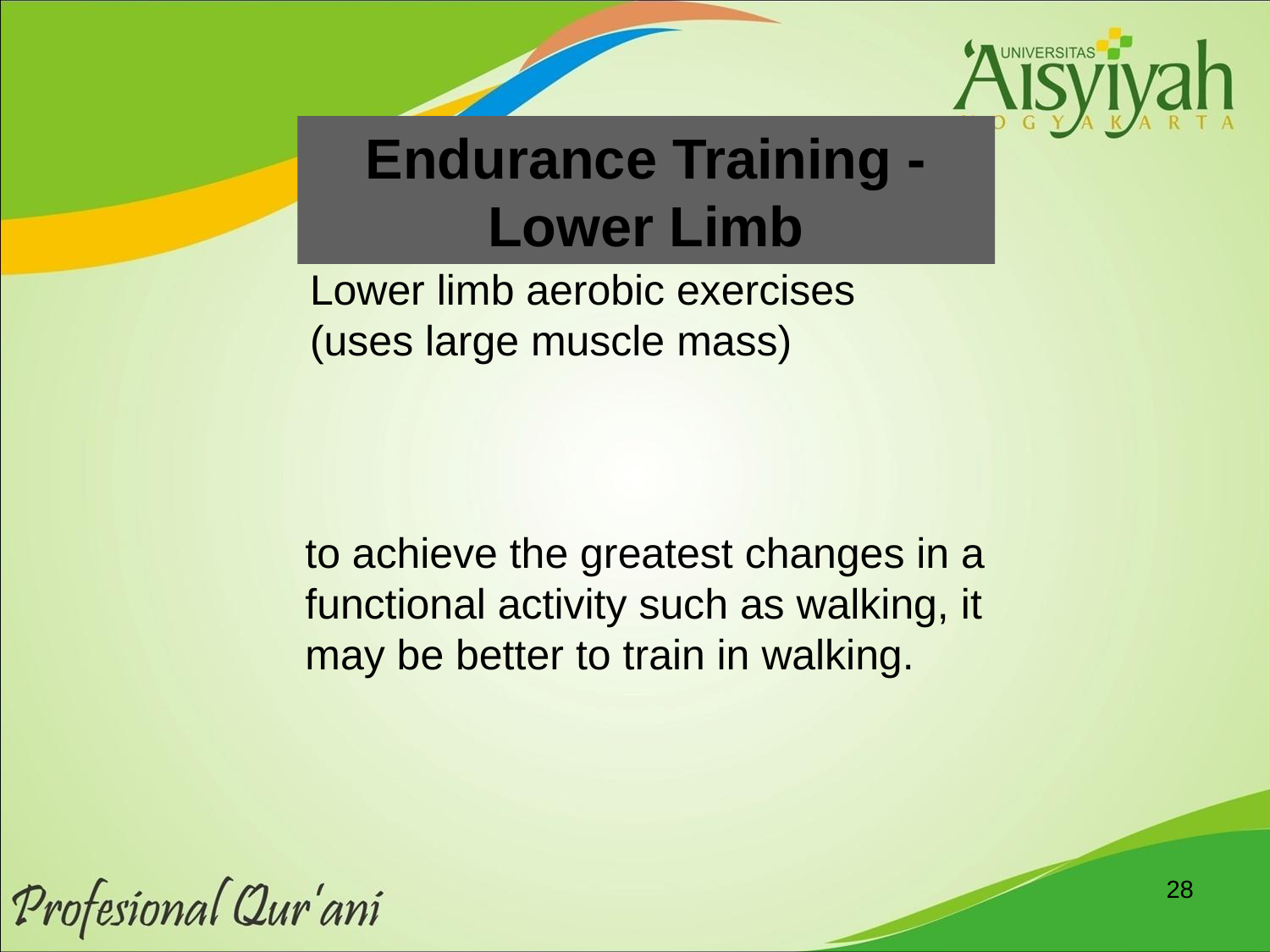

Endurance Training - Lower Limb
Lower limb aerobic exercises (uses large muscle mass)
to achieve the greatest changes in a functional activity such as walking, it may be better to train in walking.
28